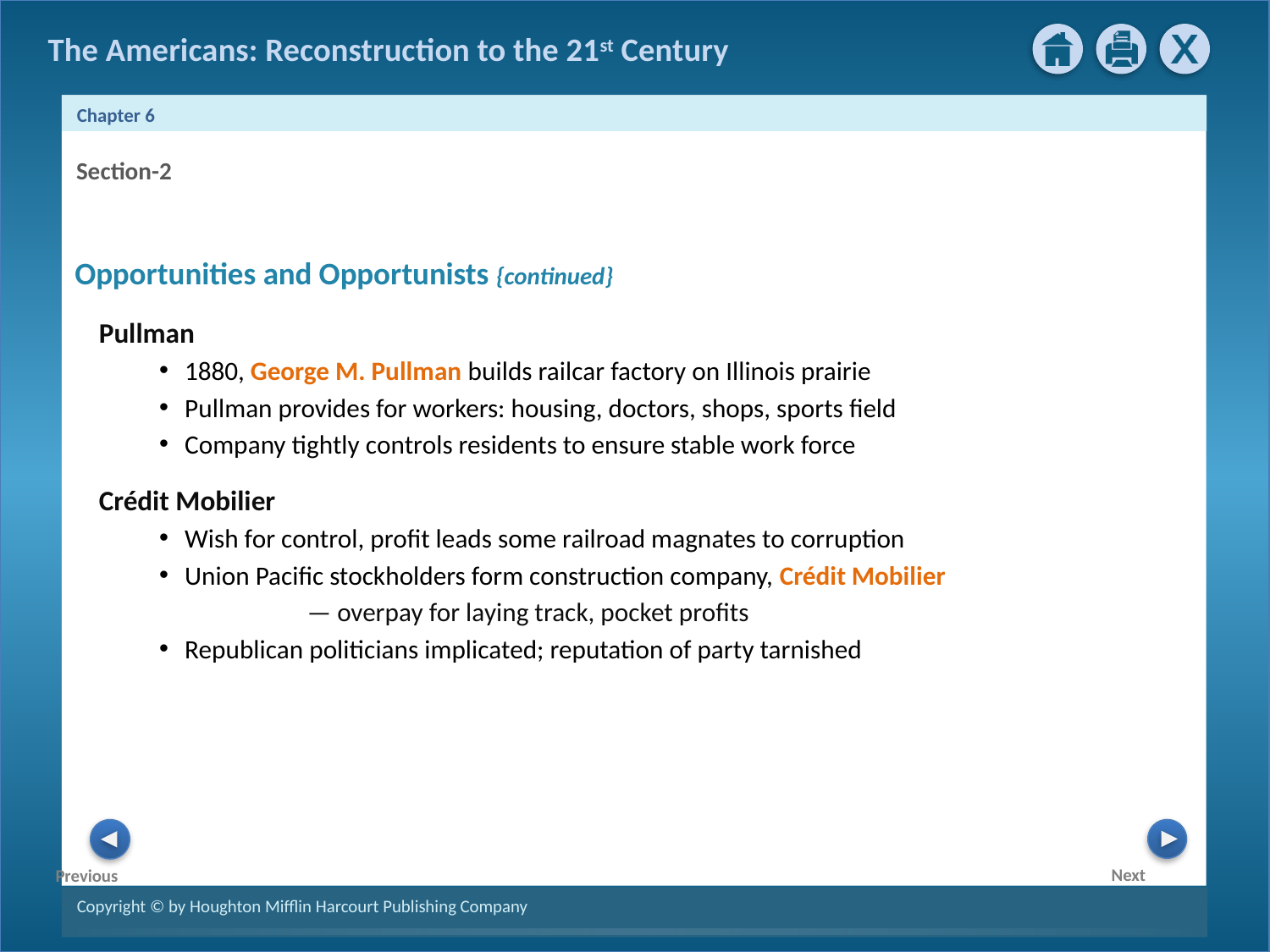

Section-2
Opportunities and Opportunists {continued}

    Pullman
1880, George M. Pullman builds railcar factory on Illinois prairie
Pullman provides for workers: housing, doctors, shops, sports field
Company tightly controls residents to ensure stable work force
    Crédit Mobilier
Wish for control, profit leads some railroad magnates to corruption
Union Pacific stockholders form construction company, Crédit Mobilier
                         — overpay for laying track, pocket profits
Republican politicians implicated; reputation of party tarnished